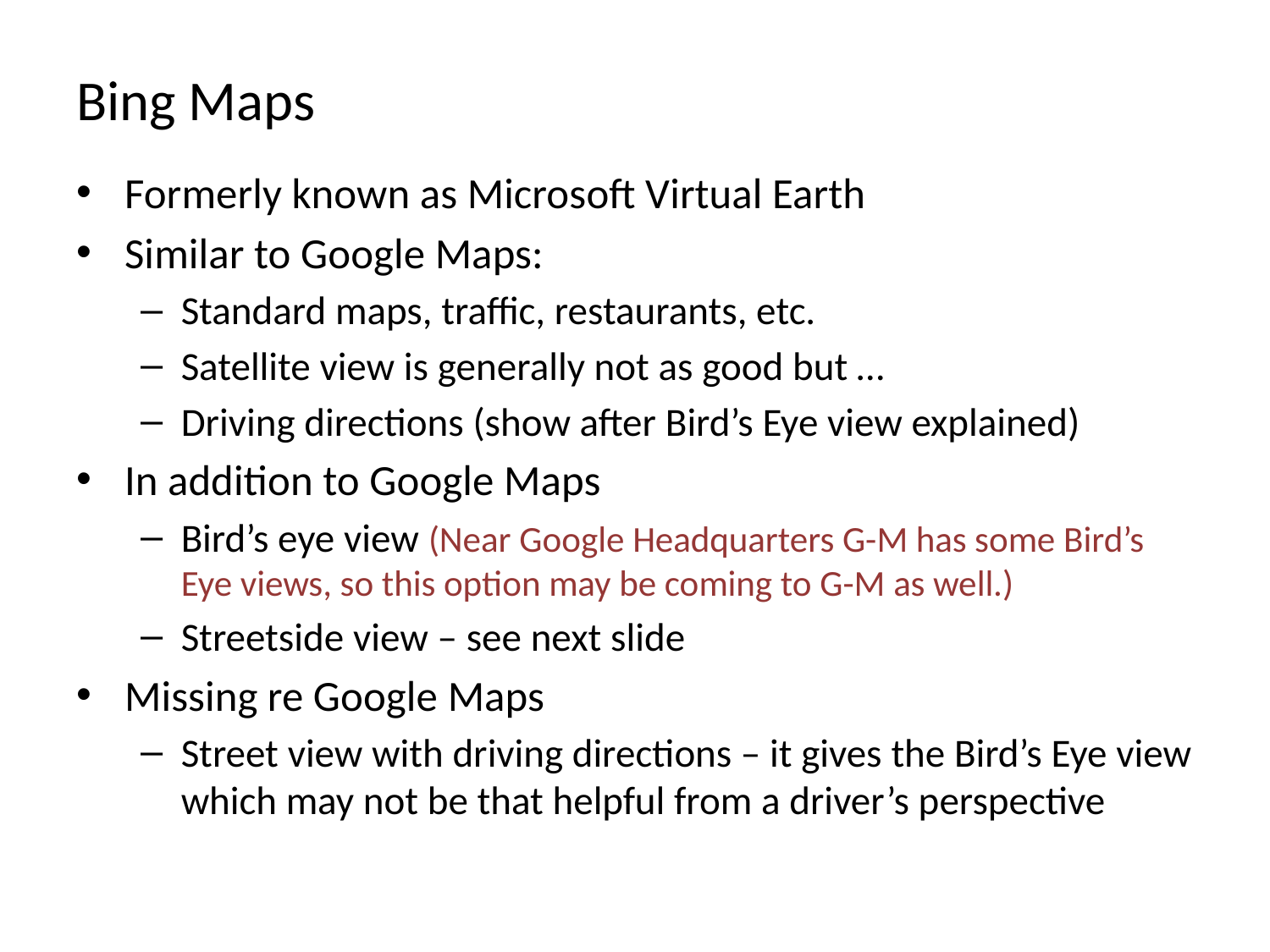

# Bing Maps
Formerly known as Microsoft Virtual Earth
Similar to Google Maps:
Standard maps, traffic, restaurants, etc.
Satellite view is generally not as good but …
Driving directions (show after Bird’s Eye view explained)
In addition to Google Maps
Bird’s eye view (Near Google Headquarters G-M has some Bird’s Eye views, so this option may be coming to G-M as well.)
Streetside view – see next slide
Missing re Google Maps
Street view with driving directions – it gives the Bird’s Eye view which may not be that helpful from a driver’s perspective